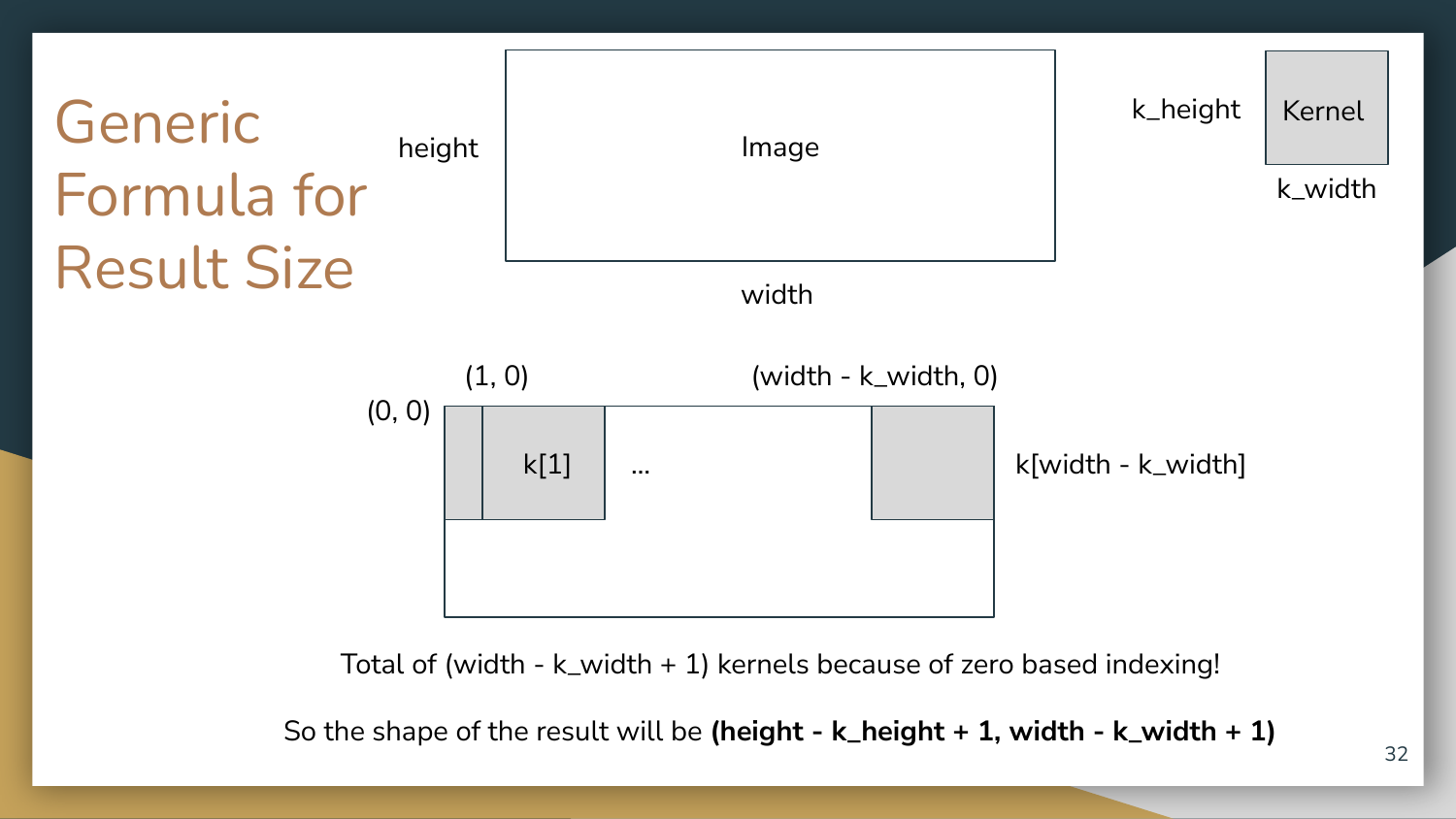

Kernel
# Generic Formula for Result Size
k_height
Image
height
k_width
width
(1, 0)
(width - k_width, 0)
(0, 0)

k[0]
k[1]
…
k[width - k_width]
Total of (width - k_width + 1) kernels because of zero based indexing!

So the shape of the result will be (height - k_height + 1, width - k_width + 1)
32